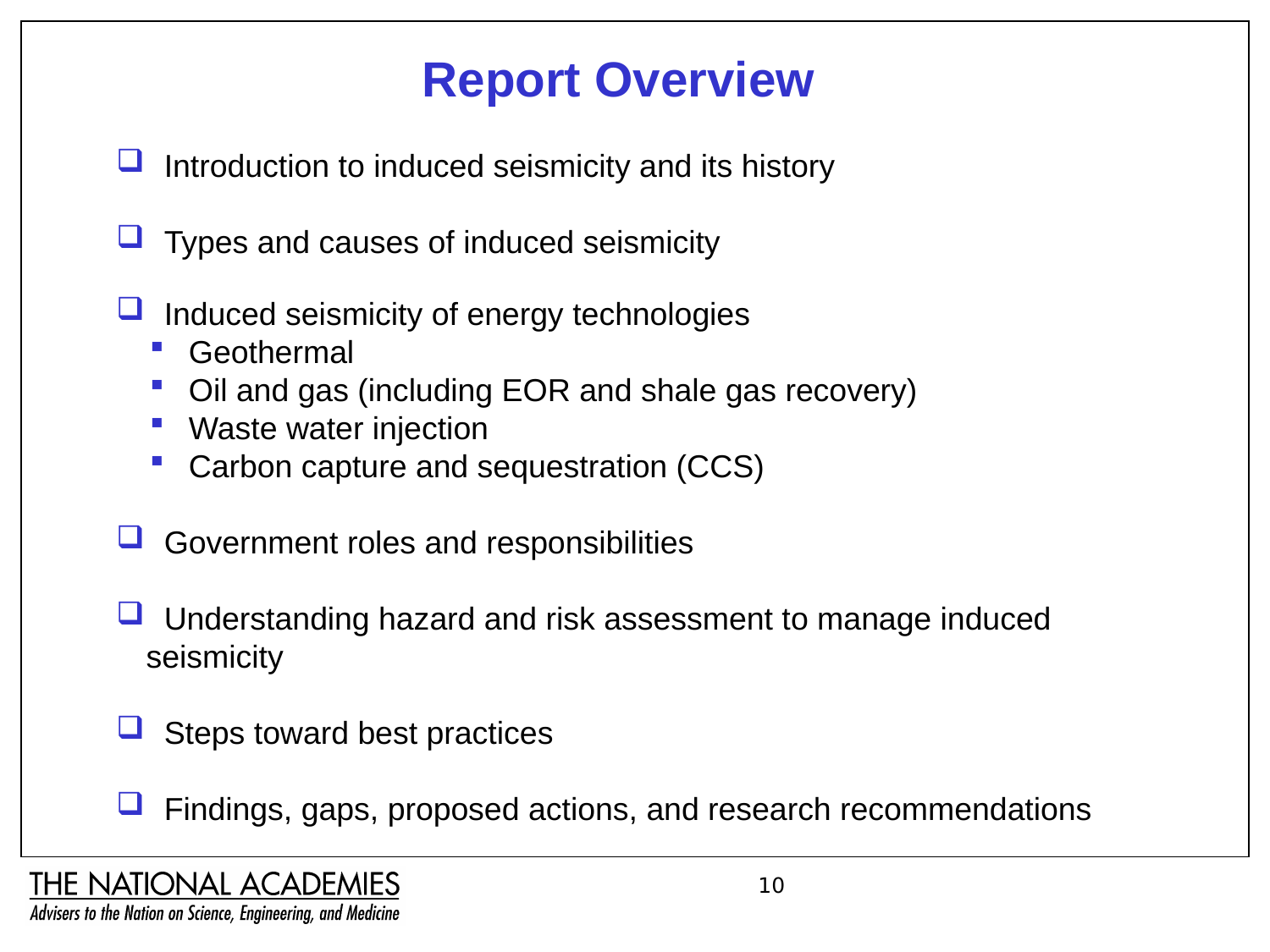

Report Overview

  Introduction to induced seismicity and its history

  Types and causes of induced seismicity

  Induced seismicity of energy technologies
 Geothermal
 Oil and gas (including EOR and shale gas recovery)
 Waste water injection
 Carbon capture and sequestration (CCS)

  Government roles and responsibilities

  Understanding hazard and risk assessment to manage induced seismicity

  Steps toward best practices

  Findings, gaps, proposed actions, and research recommendations
10